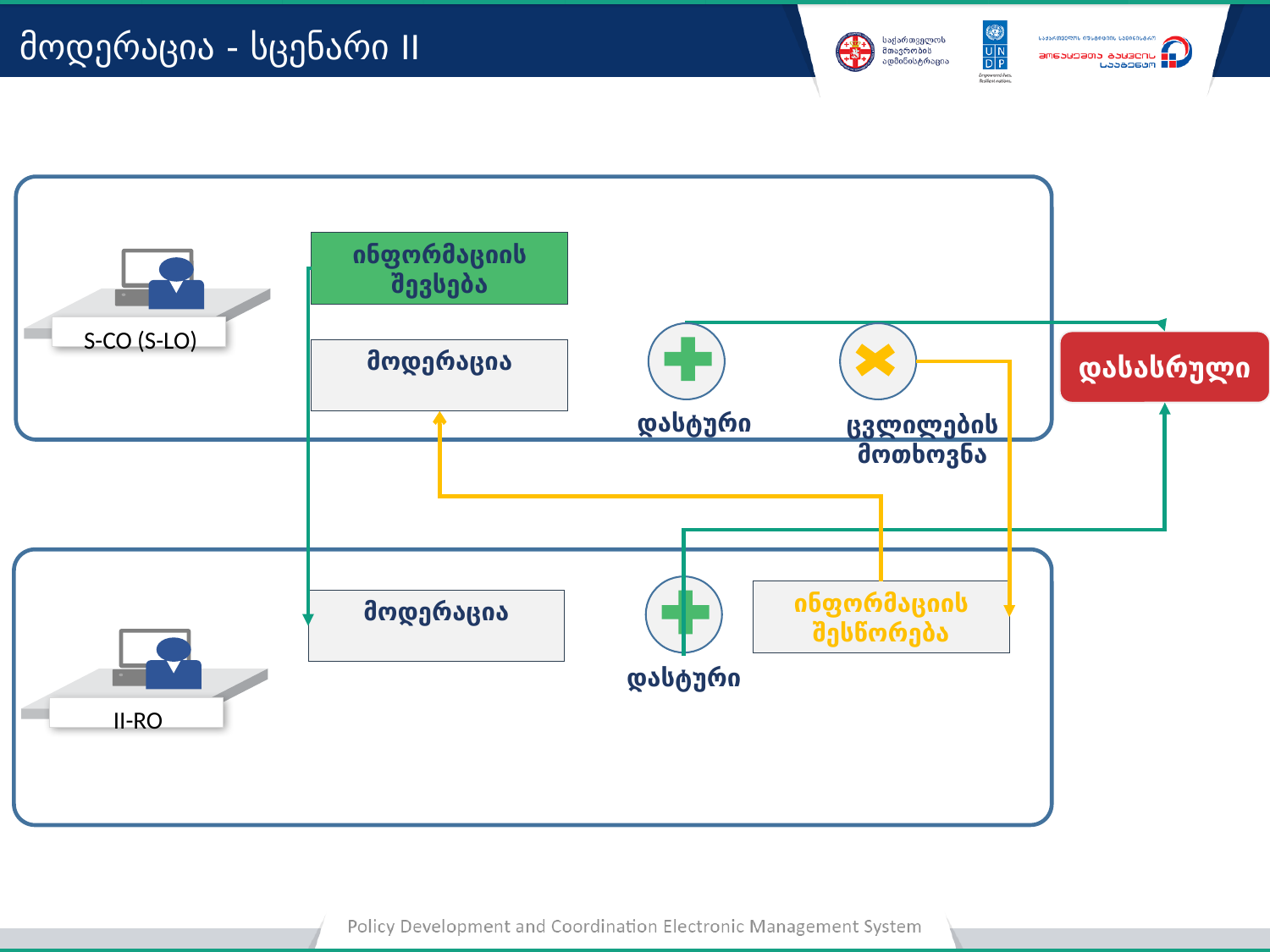

მოდერაცია - სცენარი II

S-CO (S-LO)
ინფორმაციის შევსება

მოდერაცია

დასტური
ცვლილების მოთხოვნა
დასასრული

II-RO

ინფორმაციის შესწორება

მოდერაცია

დასტური